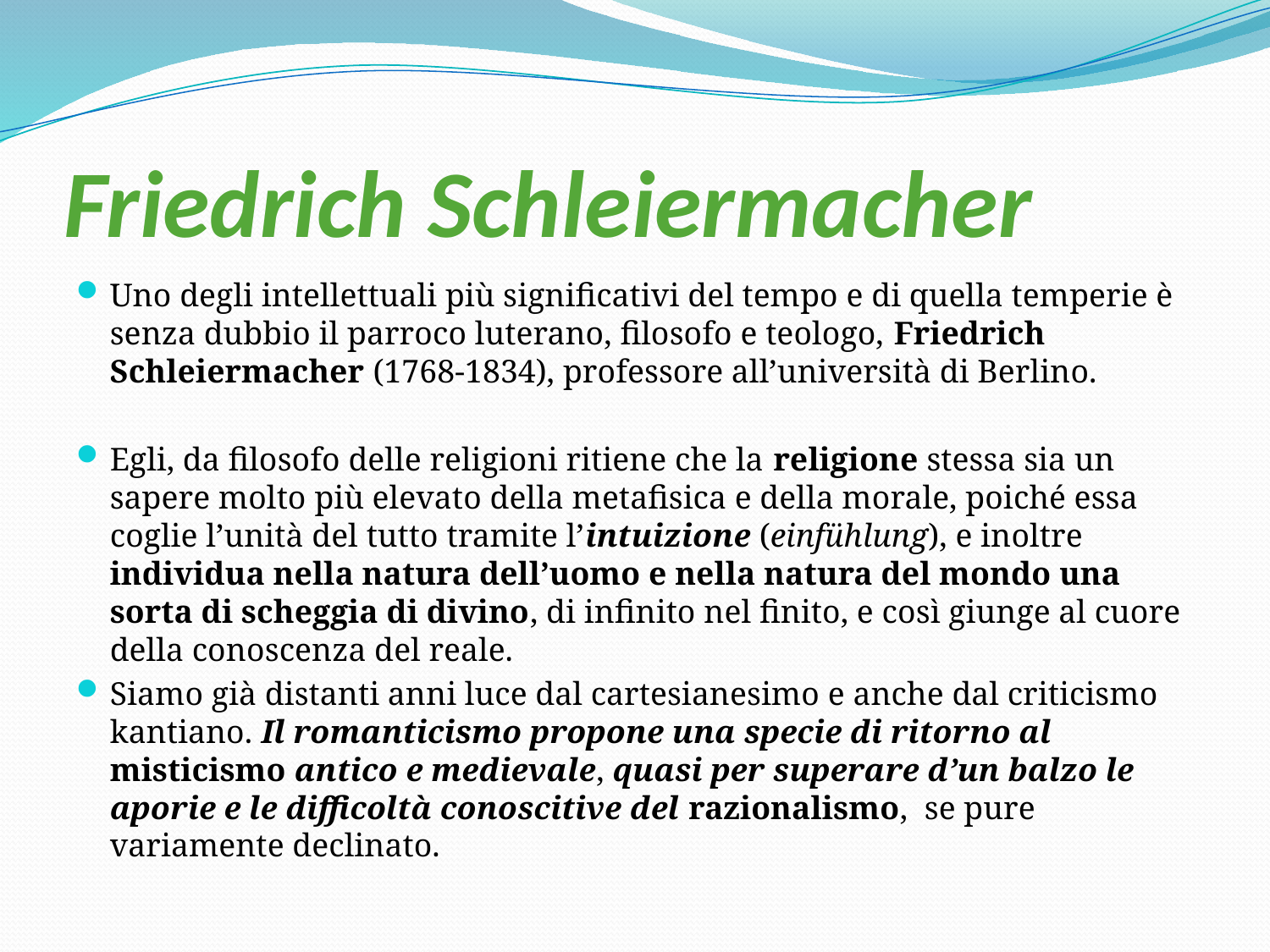

# Friedrich Schleiermacher
Uno degli intellettuali più significativi del tempo e di quella temperie è senza dubbio il parroco luterano, filosofo e teologo, Friedrich Schleiermacher (1768-1834), professore all’università di Berlino.

Egli, da filosofo delle religioni ritiene che la religione stessa sia un sapere molto più elevato della metafisica e della morale, poiché essa coglie l’unità del tutto tramite l’intuizione (einfühlung), e inoltre individua nella natura dell’uomo e nella natura del mondo una sorta di scheggia di divino, di infinito nel finito, e così giunge al cuore della conoscenza del reale.
Siamo già distanti anni luce dal cartesianesimo e anche dal criticismo kantiano. Il romanticismo propone una specie di ritorno al misticismo antico e medievale, quasi per superare d’un balzo le aporie e le difficoltà conoscitive del razionalismo,  se pure variamente declinato.